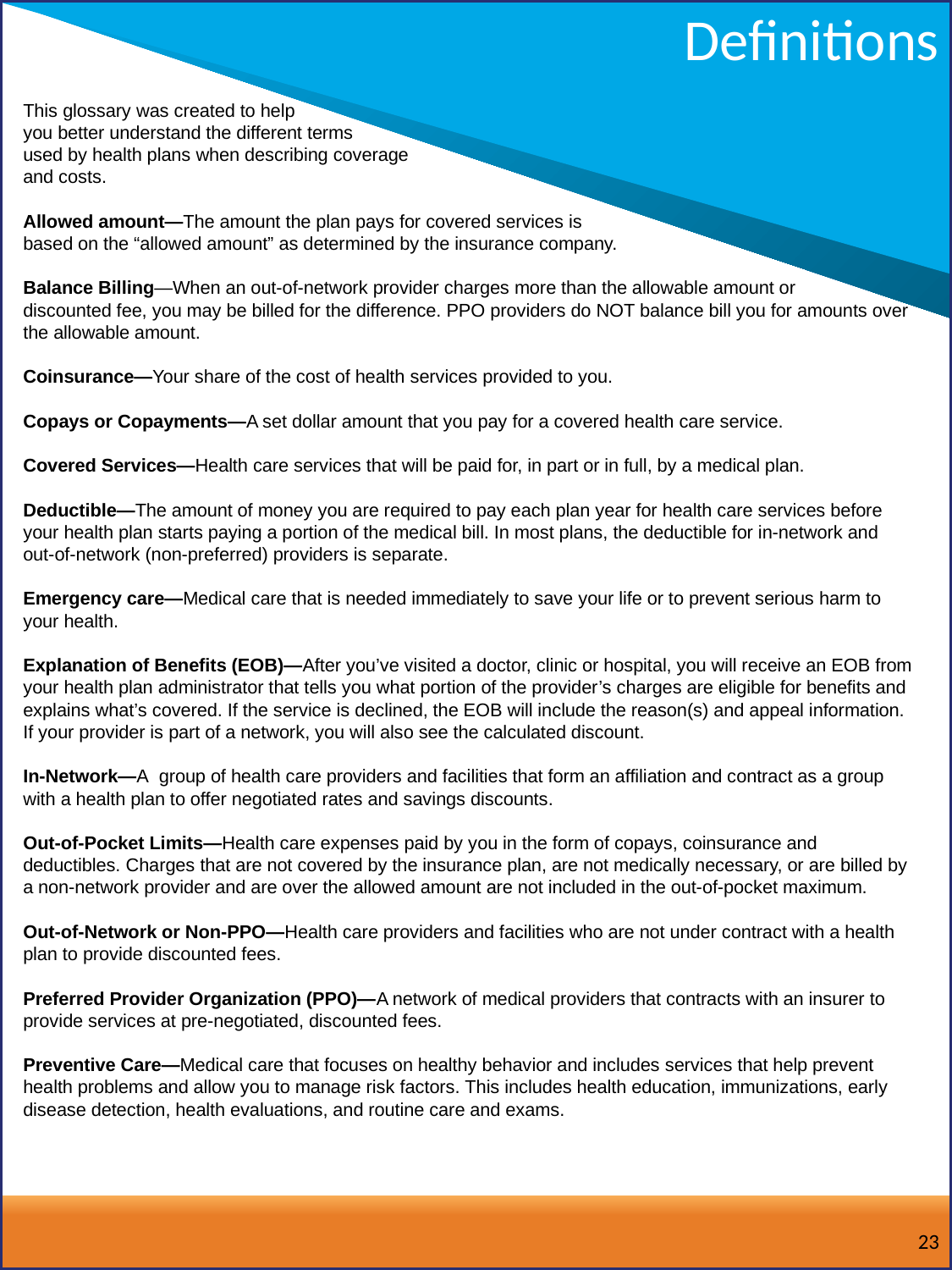

# Definitions
This glossary was created to help
you better understand the different terms
used by health plans when describing coverage
and costs.

Allowed amount—The amount the plan pays for covered services is
based on the “allowed amount” as determined by the insurance company.

Balance Billing—When an out-of-network provider charges more than the allowable amount or
discounted fee, you may be billed for the difference. PPO providers do NOT balance bill you for amounts over the allowable amount.

Coinsurance—Your share of the cost of health services provided to you.

Copays or Copayments—A set dollar amount that you pay for a covered health care service.

Covered Services—Health care services that will be paid for, in part or in full, by a medical plan.

Deductible—The amount of money you are required to pay each plan year for health care services before your health plan starts paying a portion of the medical bill. In most plans, the deductible for in-network and out-of-network (non-preferred) providers is separate.

Emergency care—Medical care that is needed immediately to save your life or to prevent serious harm to your health.

Explanation of Benefits (EOB)—After you’ve visited a doctor, clinic or hospital, you will receive an EOB from your health plan administrator that tells you what portion of the provider’s charges are eligible for benefits and explains what’s covered. If the service is declined, the EOB will include the reason(s) and appeal information. If your provider is part of a network, you will also see the calculated discount.

In-Network—A  group of health care providers and facilities that form an affiliation and contract as a group with a health plan to offer negotiated rates and savings discounts.

Out-of-Pocket Limits—Health care expenses paid by you in the form of copays, coinsurance and deductibles. Charges that are not covered by the insurance plan, are not medically necessary, or are billed by a non-network provider and are over the allowed amount are not included in the out-of-pocket maximum.

Out-of-Network or Non-PPO—Health care providers and facilities who are not under contract with a health plan to provide discounted fees.

Preferred Provider Organization (PPO)—A network of medical providers that contracts with an insurer to provide services at pre-negotiated, discounted fees.

Preventive Care—Medical care that focuses on healthy behavior and includes services that help prevent health problems and allow you to manage risk factors. This includes health education, immunizations, early disease detection, health evaluations, and routine care and exams.

23